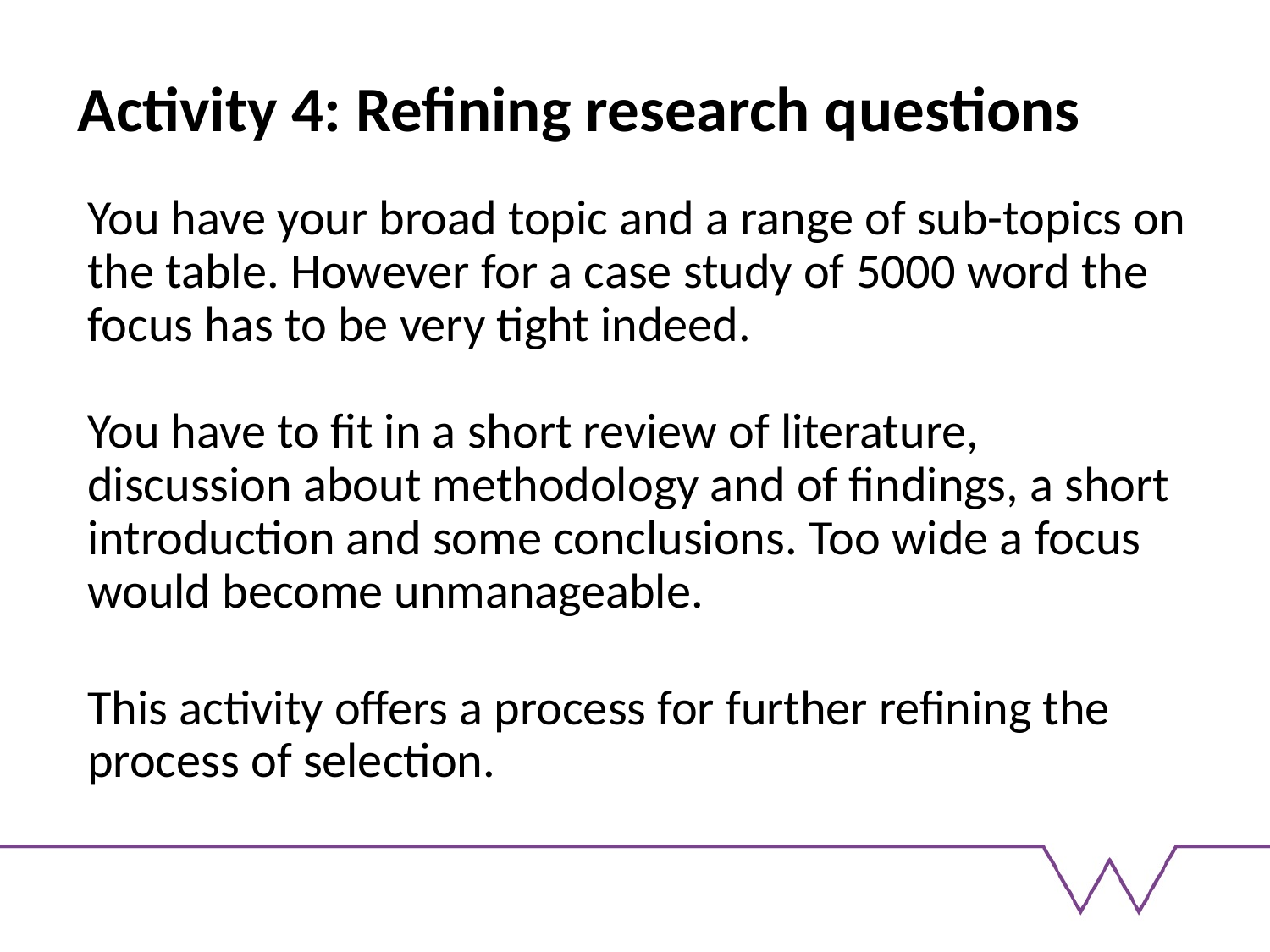

# Activity 4: Refining research questions
You have your broad topic and a range of sub-topics on the table. However for a case study of 5000 word the focus has to be very tight indeed.

You have to fit in a short review of literature, discussion about methodology and of findings, a short introduction and some conclusions. Too wide a focus would become unmanageable.

This activity offers a process for further refining the process of selection.